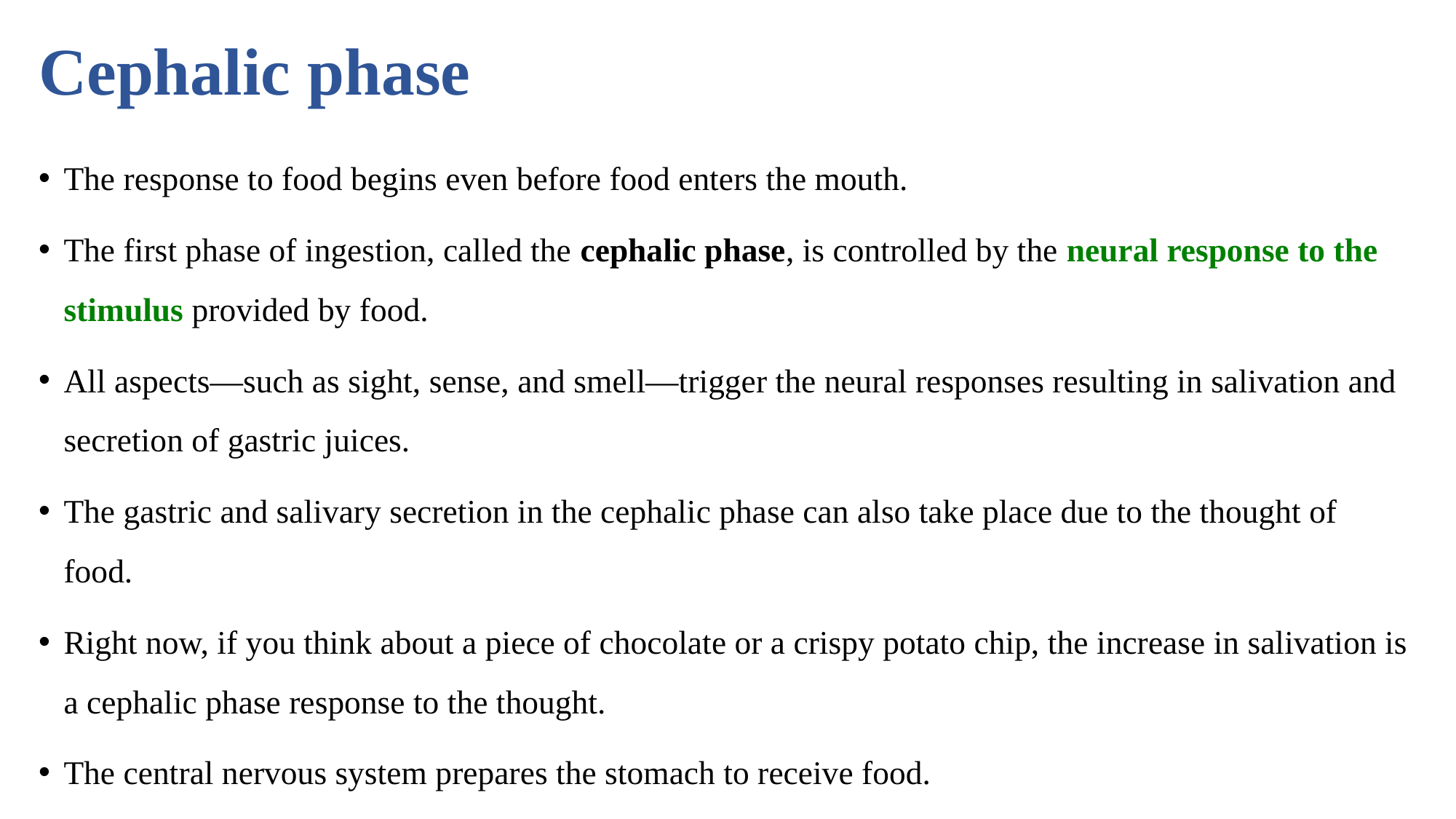

# Cephalic phase
The response to food begins even before food enters the mouth.
The first phase of ingestion, called the cephalic phase, is controlled by the neural response to the stimulus provided by food.
All aspects—such as sight, sense, and smell—trigger the neural responses resulting in salivation and secretion of gastric juices.
The gastric and salivary secretion in the cephalic phase can also take place due to the thought of food.
Right now, if you think about a piece of chocolate or a crispy potato chip, the increase in salivation is a cephalic phase response to the thought.
The central nervous system prepares the stomach to receive food.